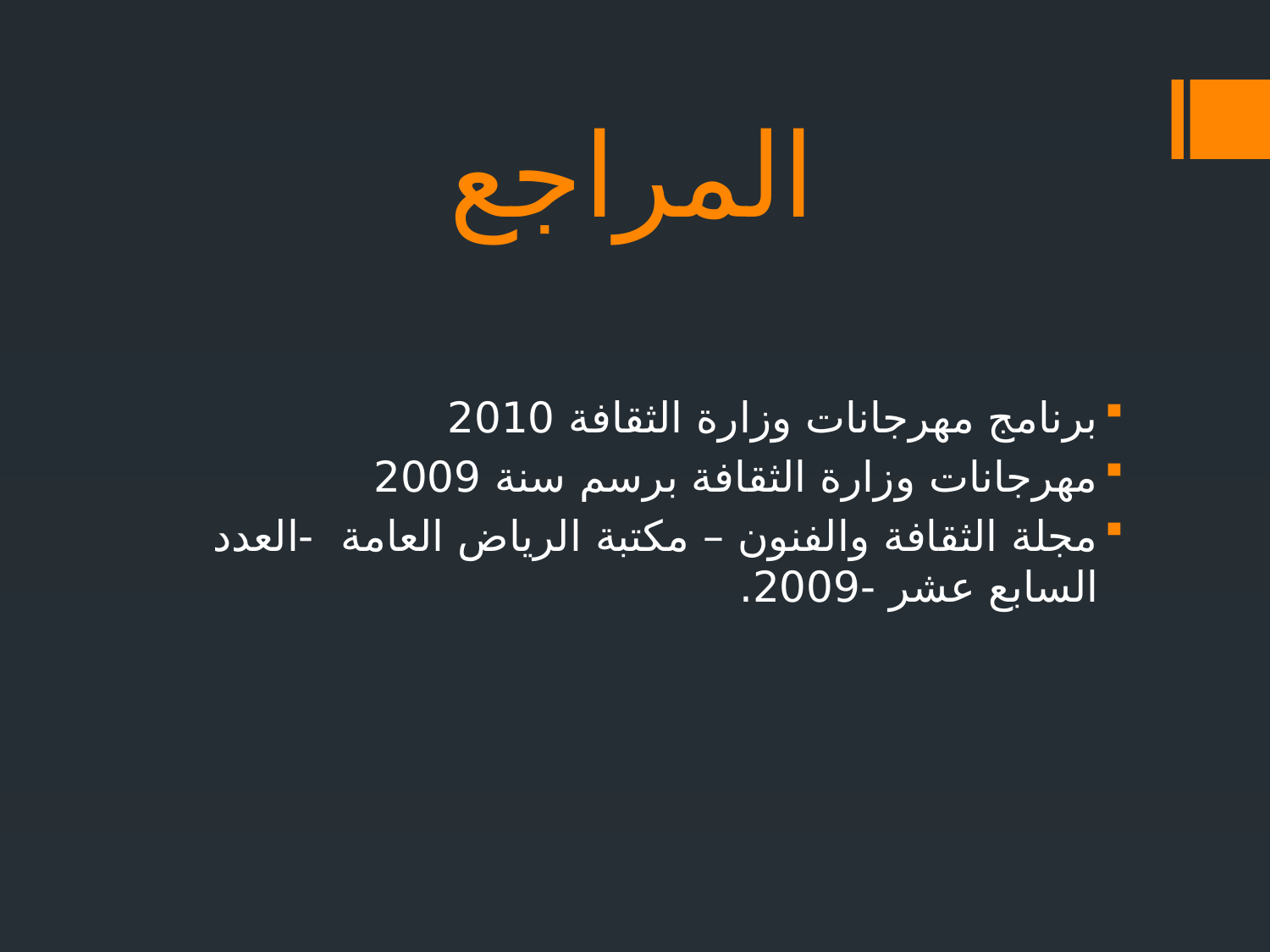

# المراجع
برنامج مهرجانات وزارة الثقافة 2010
مهرجانات وزارة الثقافة برسم سنة 2009
مجلة الثقافة والفنون – مكتبة الرياض العامة  -العدد السابع عشر -2009.